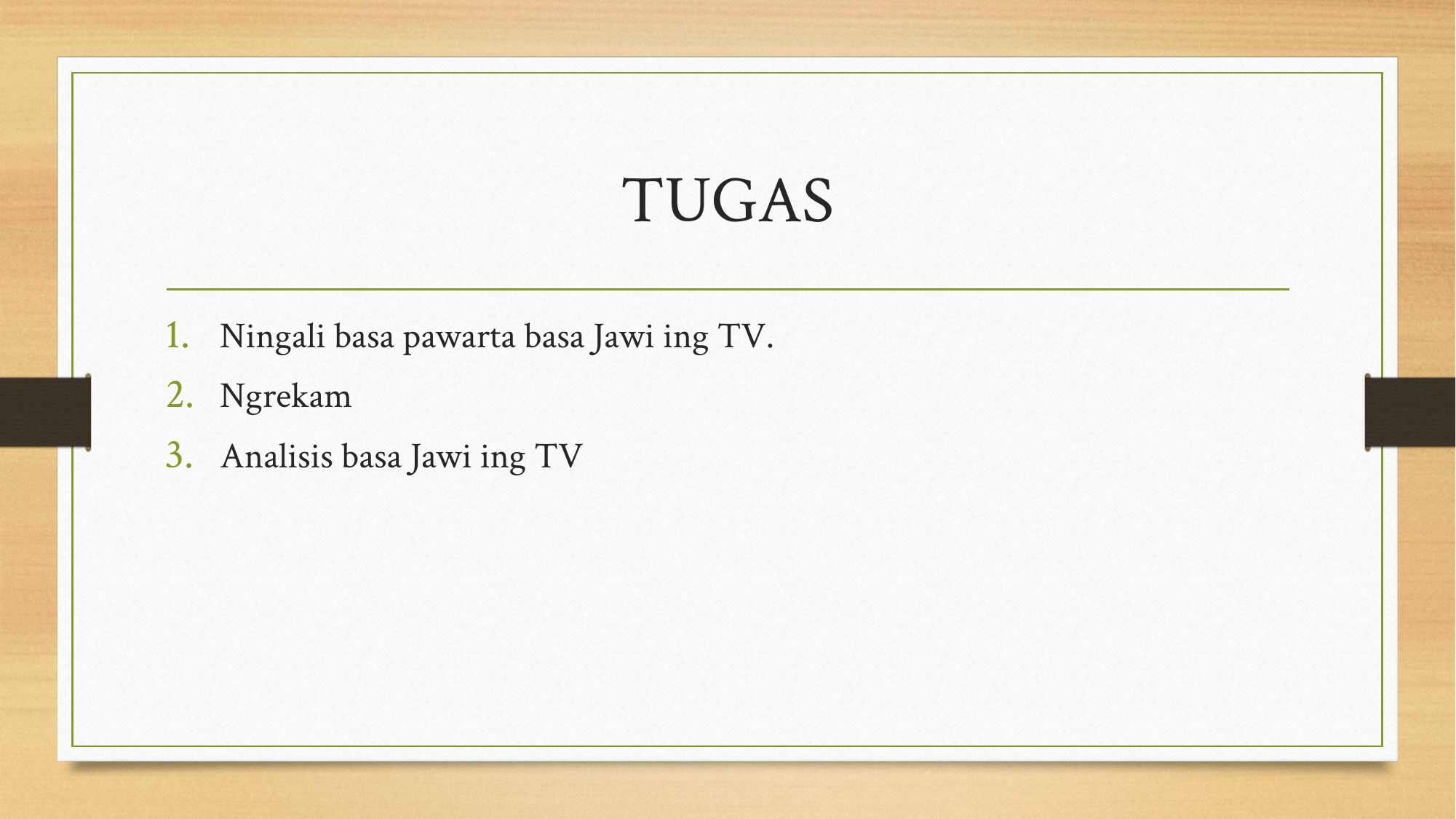

# TUGAS
Ningali basa pawarta basa Jawi ing TV.
Ngrekam
Analisis basa Jawi ing TV